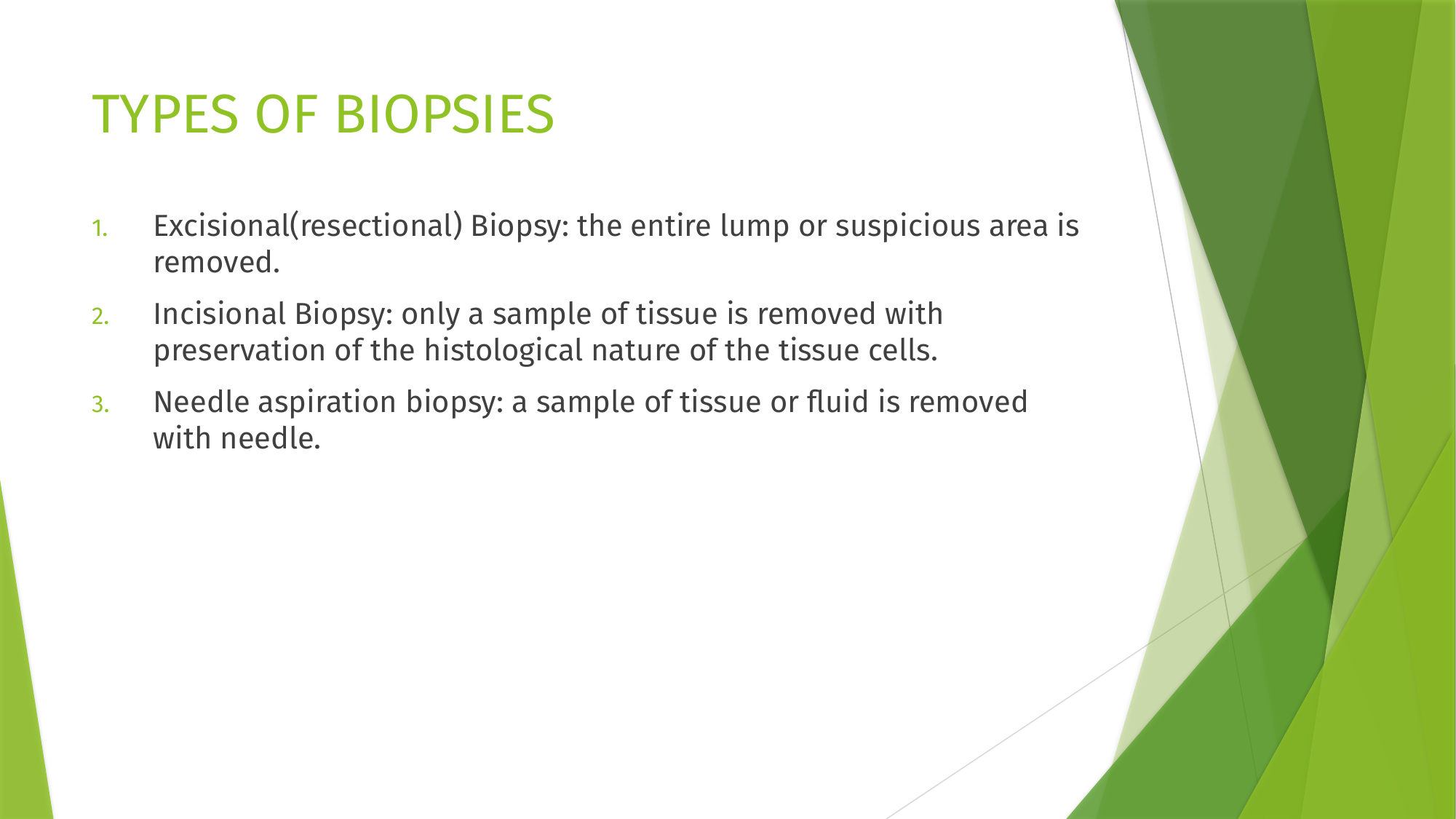

# TYPES OF BIOPSIES
Excisional(resectional) Biopsy: the entire lump or suspicious area is removed.
Incisional Biopsy: only a sample of tissue is removed with preservation of the histological nature of the tissue cells.
Needle aspiration biopsy: a sample of tissue or fluid is removed with needle.